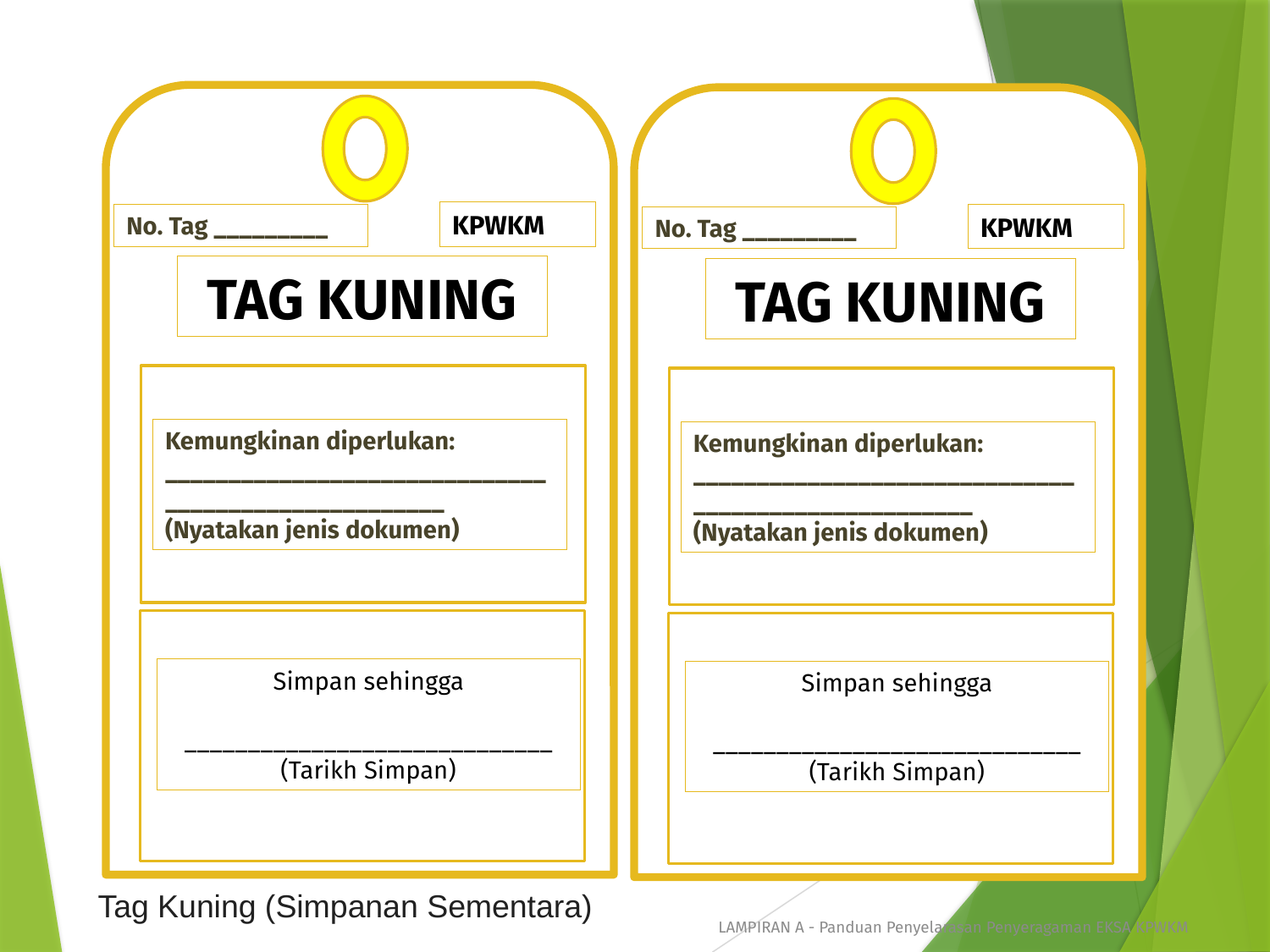

KPWKM
No. Tag _________
TAG KUNING

Kemungkinan diperlukan: ____________________________________________________
(Nyatakan jenis dokumen)

Simpan sehingga

_____________________________
(Tarikh Simpan)

KPWKM
No. Tag _________
TAG KUNING

Kemungkinan diperlukan: ____________________________________________________
(Nyatakan jenis dokumen)

Simpan sehingga

_____________________________
(Tarikh Simpan)
Tag Kuning (Simpanan Sementara)
LAMPIRAN A - Panduan Penyelarasan Penyeragaman EKSA KPWKM